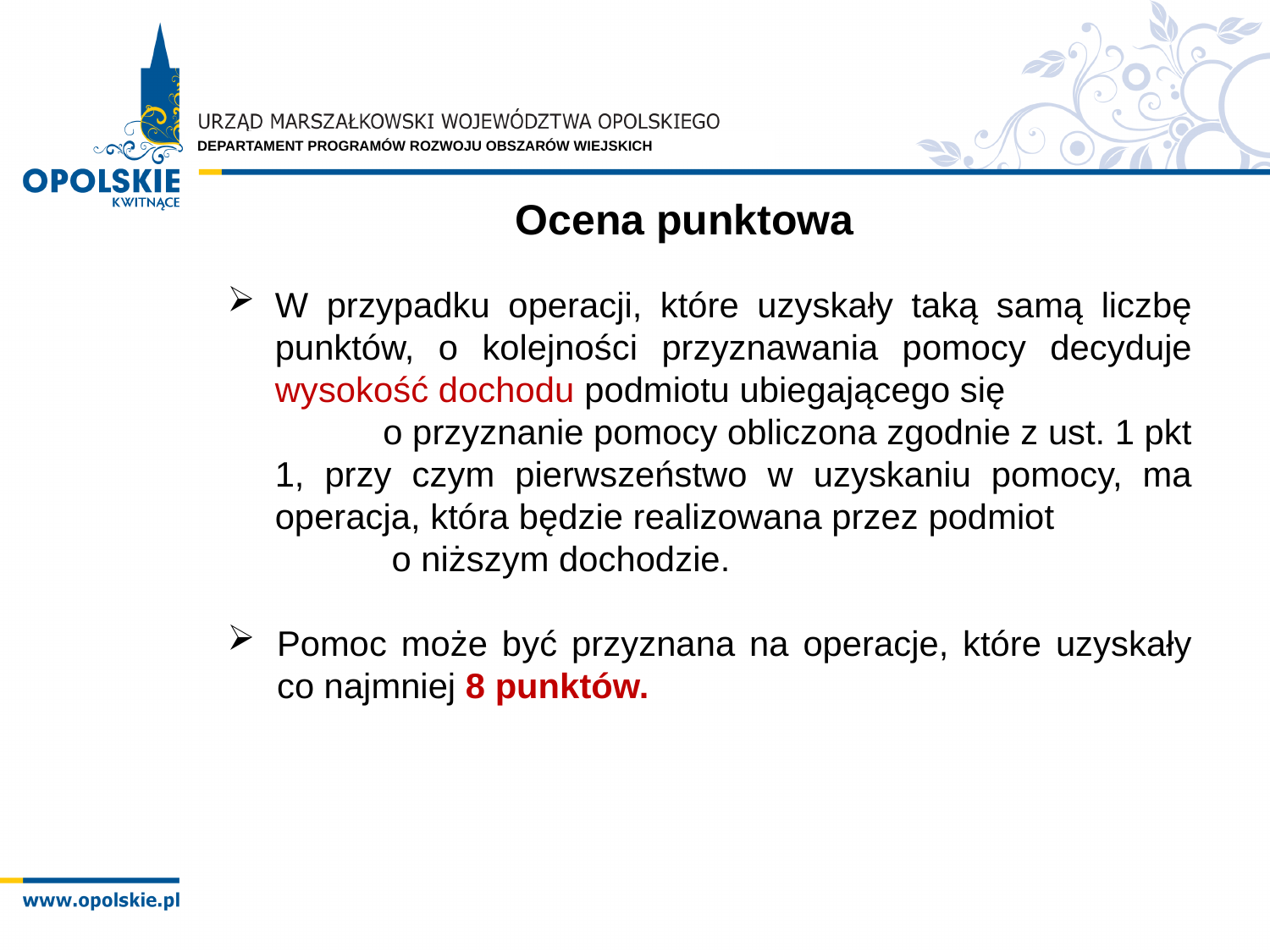

Ocena punktowa
W przypadku operacji, które uzyskały taką samą liczbę punktów, o kolejności przyznawania pomocy decyduje wysokość dochodu podmiotu ubiegającego się                               o przyznanie pomocy obliczona zgodnie z ust. 1 pkt 1, przy czym pierwszeństwo w uzyskaniu pomocy, ma operacja, która będzie realizowana przez podmiot                           o niższym dochodzie.

Pomoc może być przyznana na operacje, które uzyskały co najmniej 8 punktów.